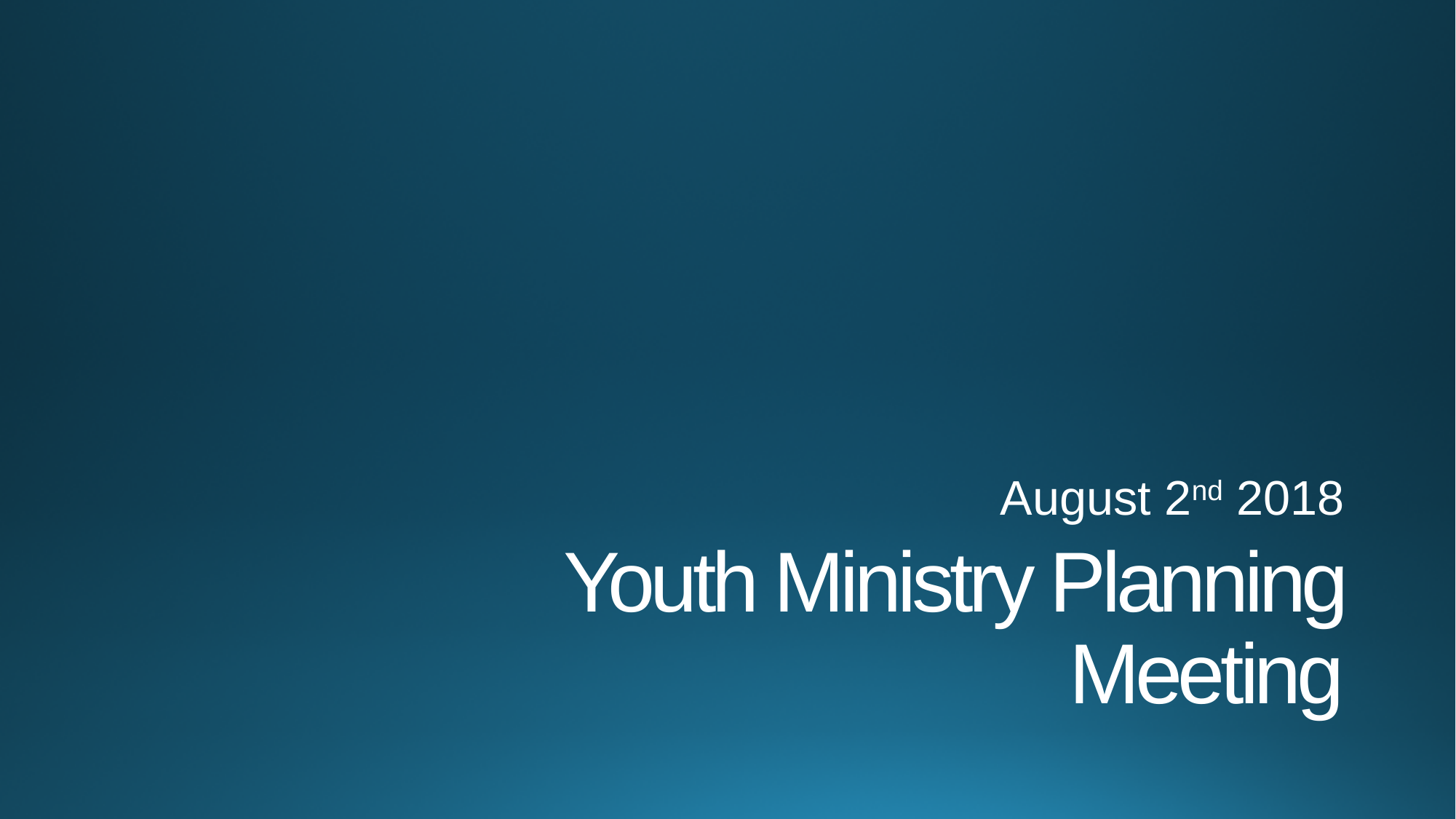

August 2nd 2018
# Youth Ministry Planning Meeting